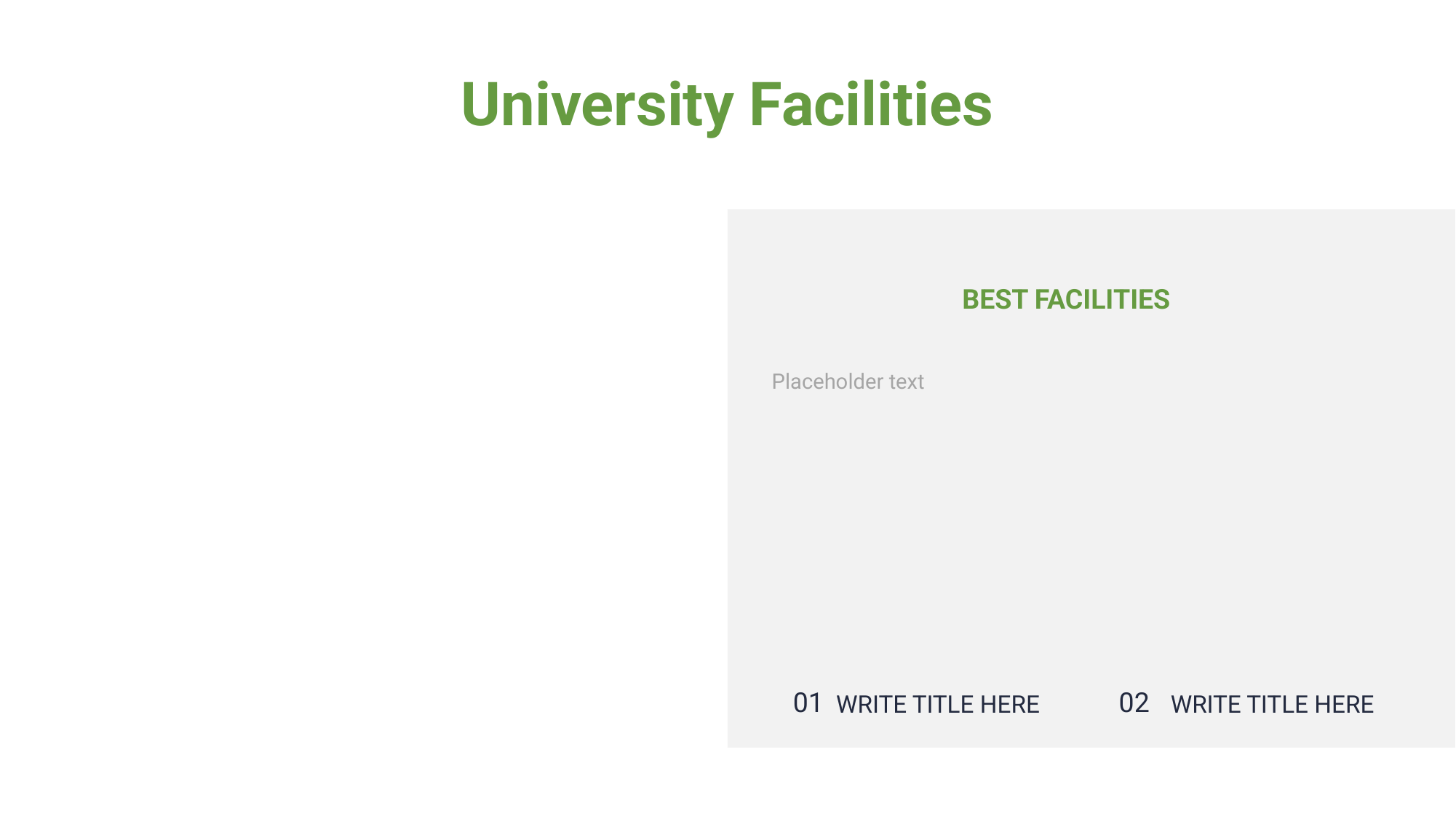

University Facilities

BEST FACILITIES
Placeholder text

01
02
WRITE TITLE HERE
WRITE TITLE HERE